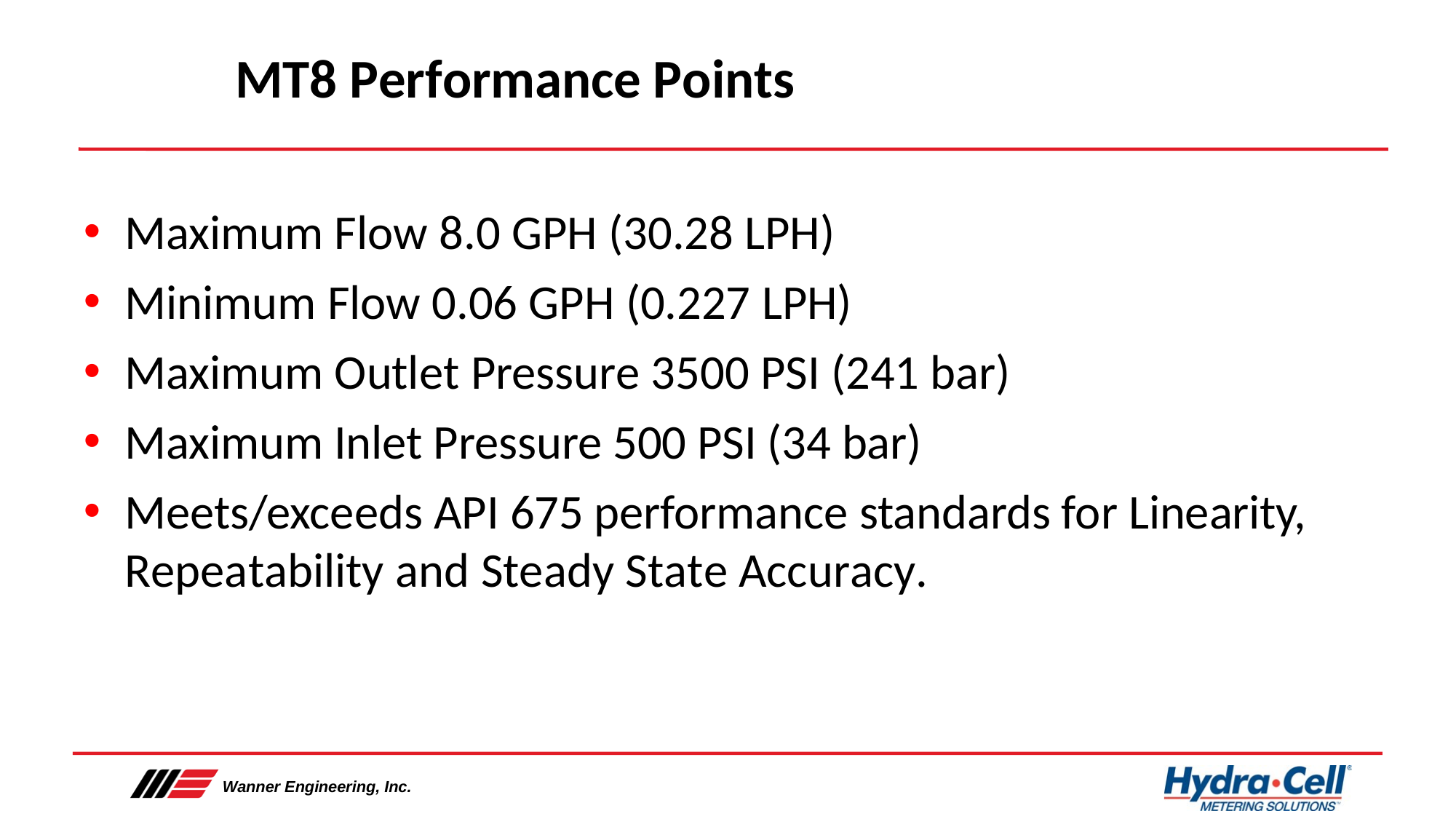

# MT8 Performance Points
Maximum Flow 8.0 GPH (30.28 LPH)
Minimum Flow 0.06 GPH (0.227 LPH)
Maximum Outlet Pressure 3500 PSI (241 bar)
Maximum Inlet Pressure 500 PSI (34 bar)
Meets/exceeds API 675 performance standards for Linearity, Repeatability and Steady State Accuracy.